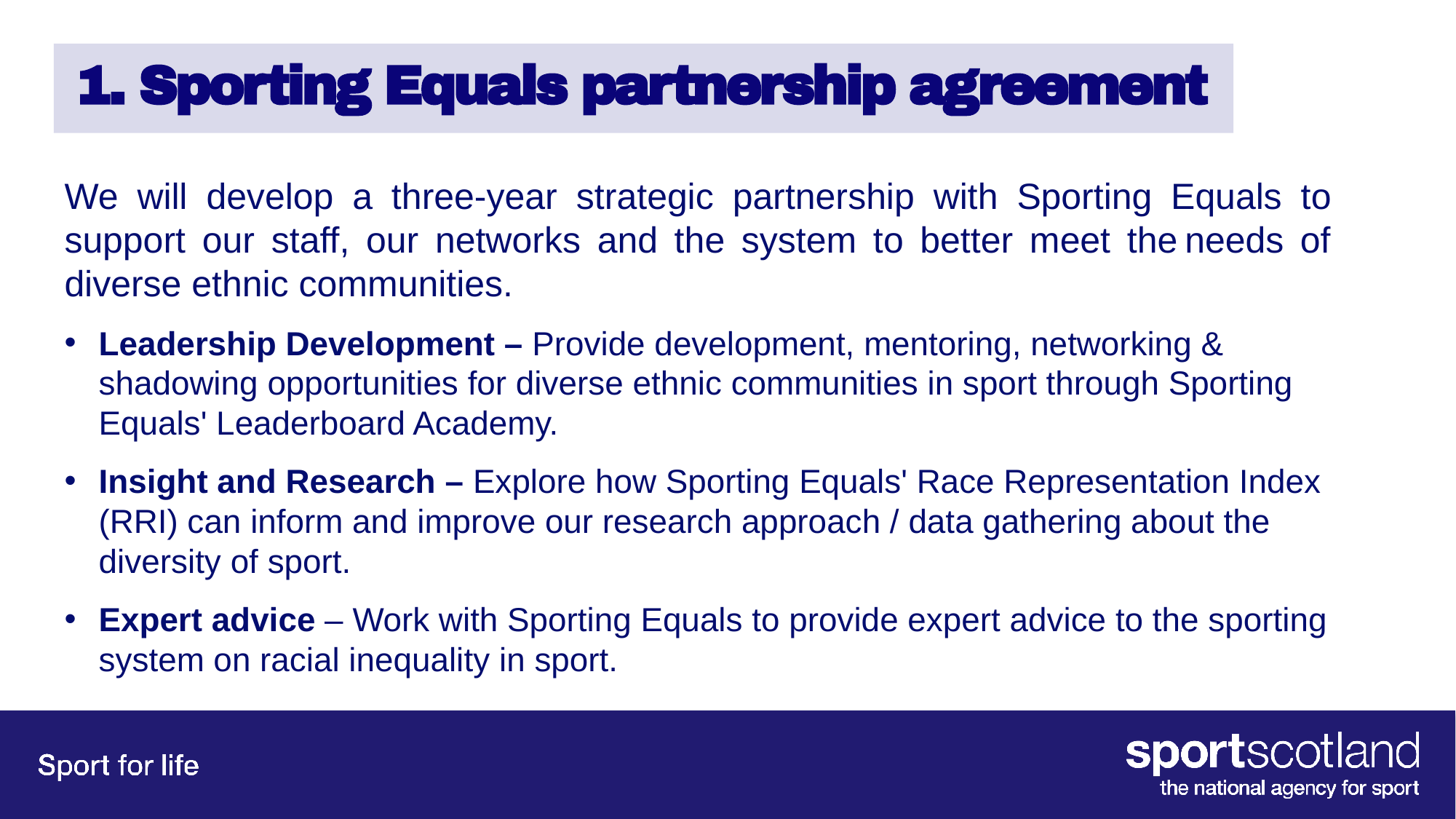

# 1. Sporting Equals partnership agreement
We will develop a three-year strategic partnership with Sporting Equals to support our staff, our networks and the system to better meet the needs of diverse ethnic communities.​
Leadership Development – Provide development, mentoring, networking & shadowing opportunities for diverse ethnic communities in sport through Sporting Equals' Leaderboard Academy.
Insight and Research – Explore how Sporting Equals' Race Representation Index (RRI) can inform and improve our research approach / data gathering about the diversity of sport.
Expert advice – Work with Sporting Equals to provide expert advice to the sporting system on racial inequality in sport.